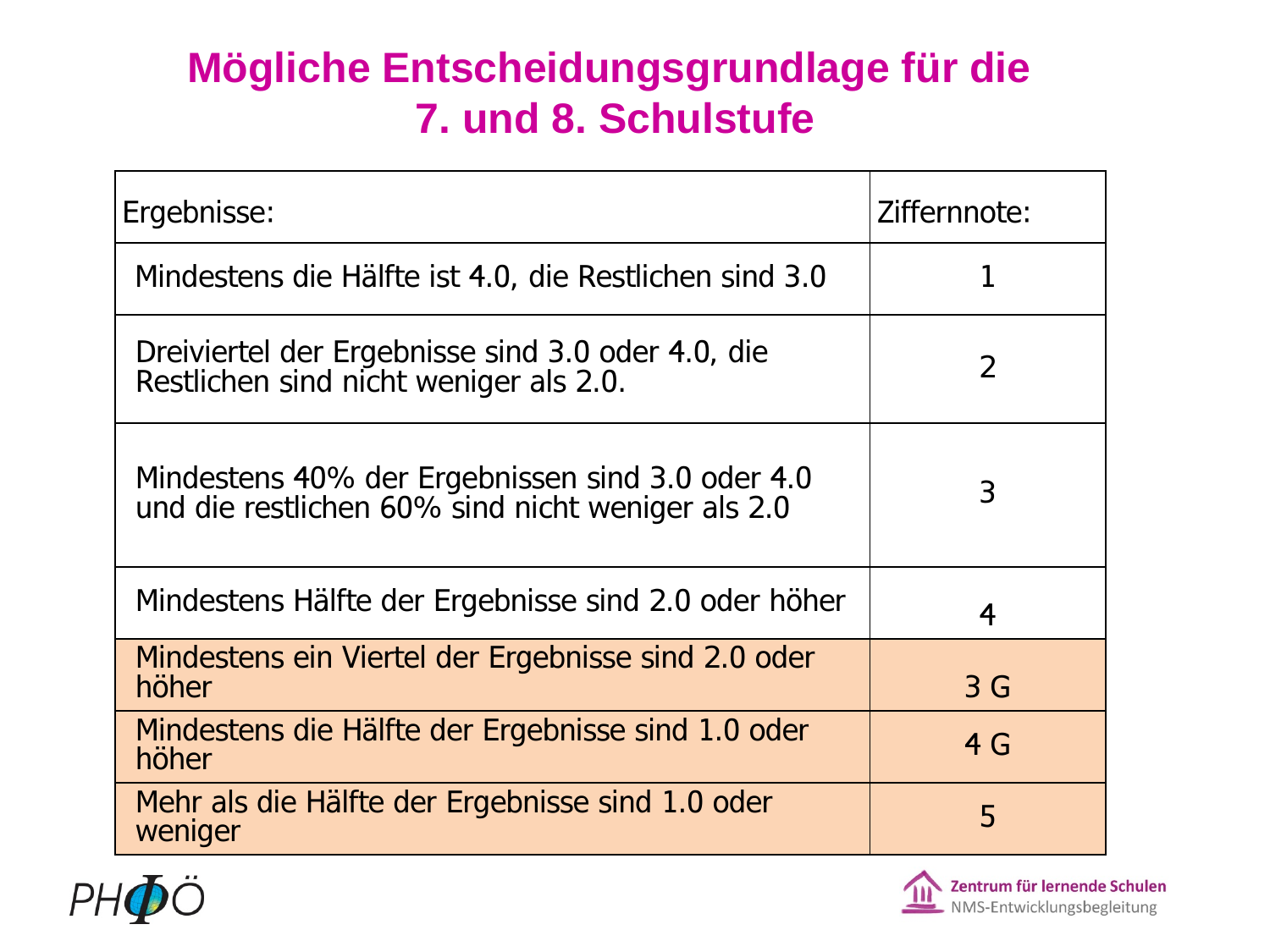

Mögliche Entscheidungsgrundlage für die
7. und 8. Schulstufe
| Ergebnisse: | Ziffernnote: |
| --- | --- |
| Mindestens die Hälfte ist 4.0, die Restlichen sind 3.0 | 1 |
| Dreiviertel der Ergebnisse sind 3.0 oder 4.0, die Restlichen sind nicht weniger als 2.0. | 2 |
| Mindestens 40% der Ergebnissen sind 3.0 oder 4.0 und die restlichen 60% sind nicht weniger als 2.0 | 3 |
| Mindestens Hälfte der Ergebnisse sind 2.0 oder höher | 4 |
| Mindestens ein Viertel der Ergebnisse sind 2.0 oder höher | 3 G |
| Mindestens die Hälfte der Ergebnisse sind 1.0 oder höher | 4 G |
| Mehr als die Hälfte der Ergebnisse sind 1.0 oder weniger | 5 |